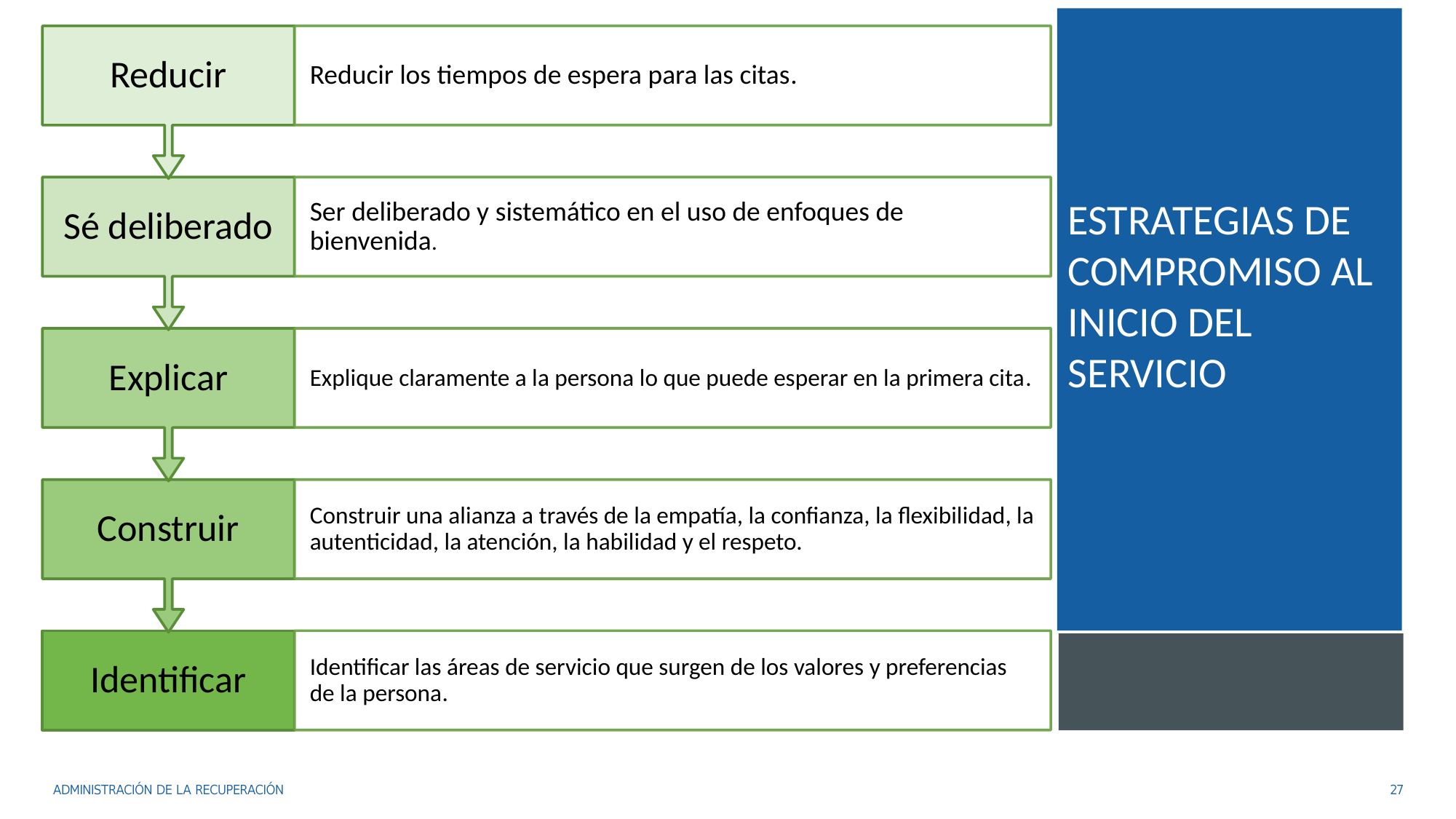

# Estrategias de compromiso al inicio del servicio

Identificar
Identificar las áreas de servicio que surgen de los valores y preferencias de la persona.
Construir
Construir una alianza a través de la empatía, la confianza, la flexibilidad, la autenticidad, la atención, la habilidad y el respeto.
Explicar
Explique claramente a la persona lo que puede esperar en la primera cita.
Sé deliberado
Ser deliberado y sistemático en el uso de enfoques de bienvenida.
Reducir
Reducir los tiempos de espera para las citas.

administración de la recuperación
27